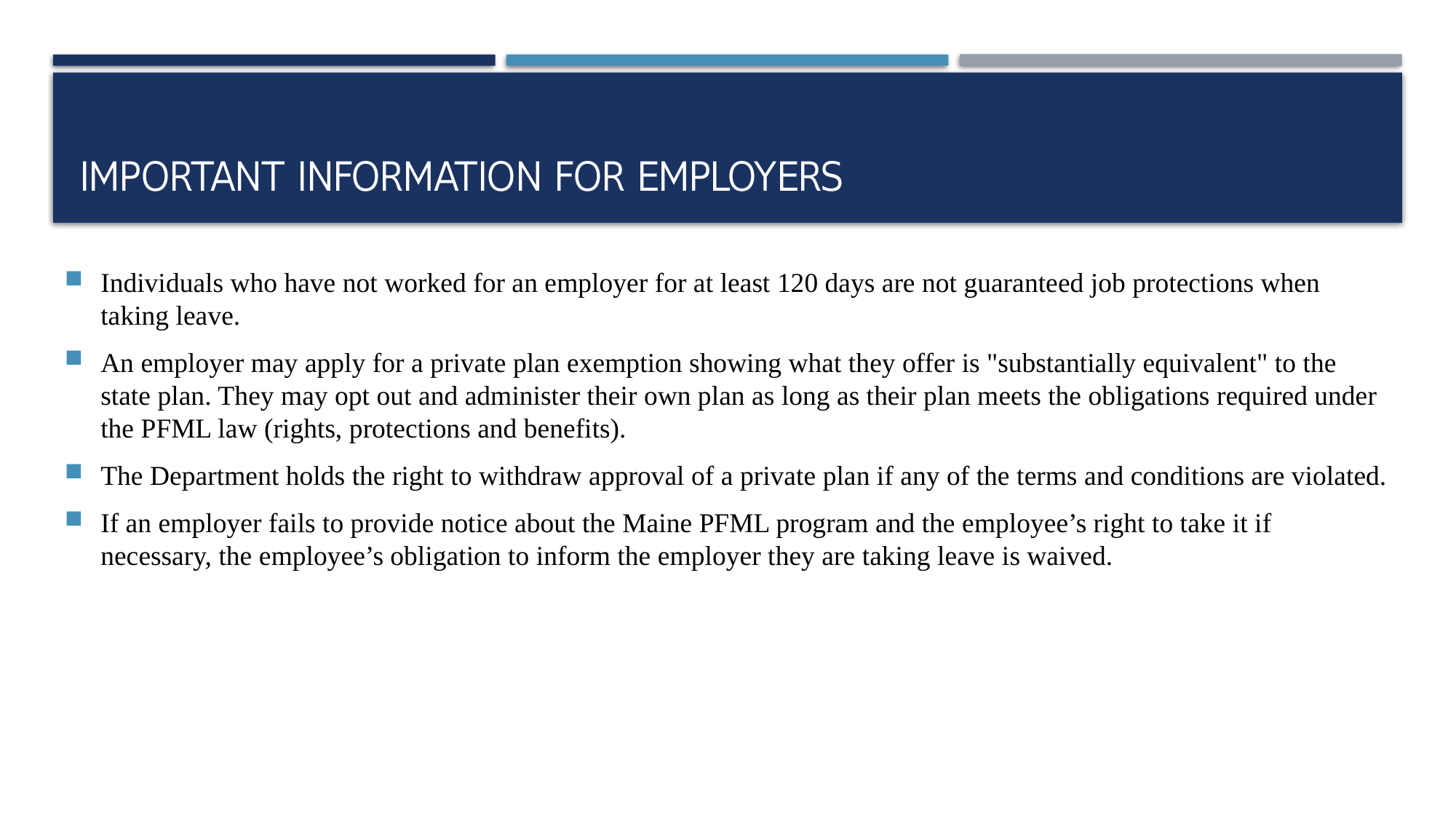

# Important Information for employers
Individuals who have not worked for an employer for at least 120 days are not guaranteed job protections when taking leave.
An employer may apply for a private plan exemption showing what they offer is "substantially equivalent" to the state plan. They may opt out and administer their own plan as long as their plan meets the obligations required under the PFML law (rights, protections and benefits).
The Department holds the right to withdraw approval of a private plan if any of the terms and conditions are violated.
If an employer fails to provide notice about the Maine PFML program and the employee’s right to take it if necessary, the employee’s obligation to inform the employer they are taking leave is waived.